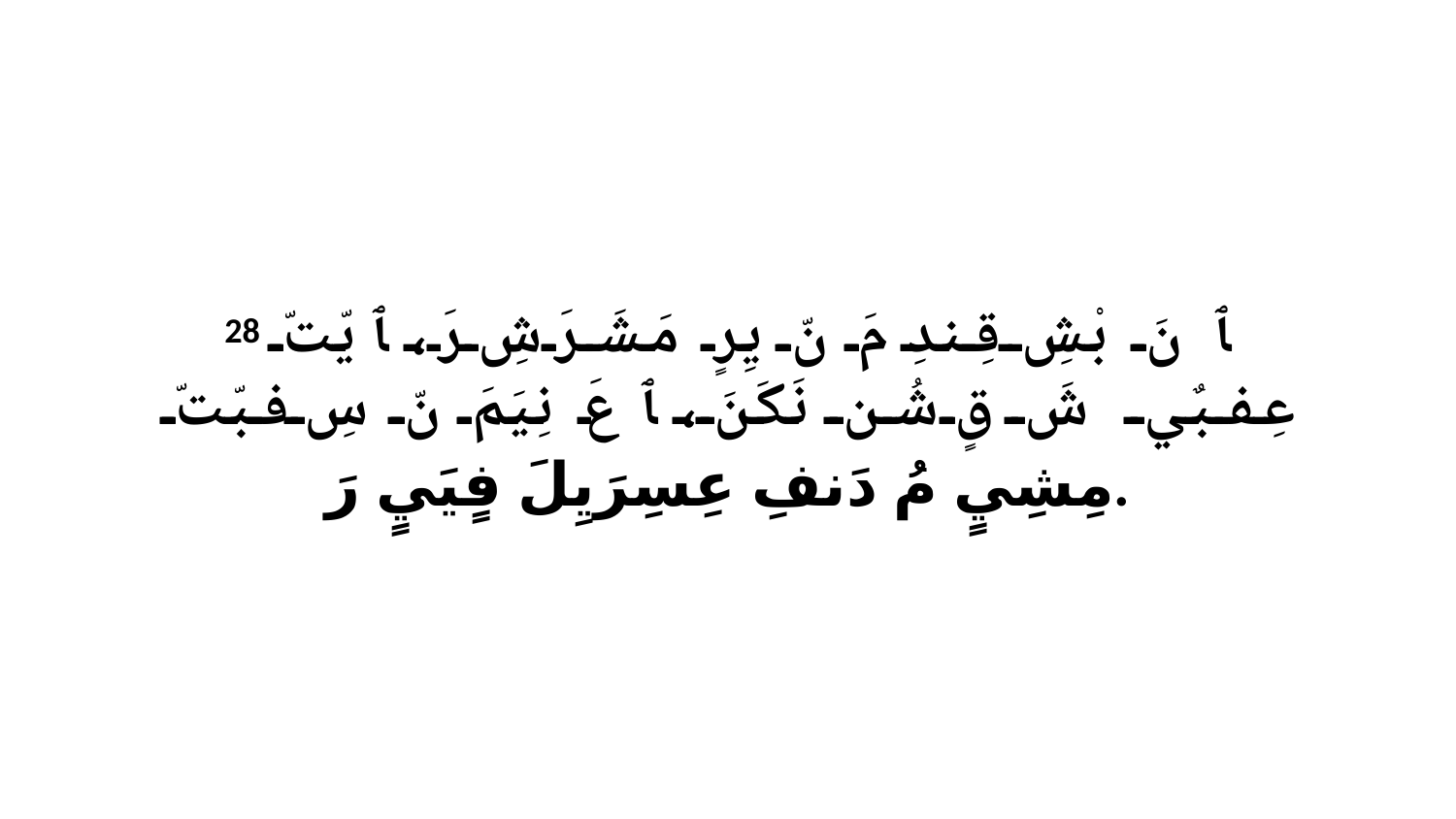

28 ﭑ نَ بْشِ قِندِ مَ نّ يِرٍ مَشَرَشِ رَ، ﭑ يّتّ عِفبٌي شَ قٍ شُن نَكَنَ، ﭑ عَ نِيَمَ نّ سِ فبّتّ مِشِيٍ مُ دَنفِ عِسِرَيِلَ فٍيَيٍ رَ.